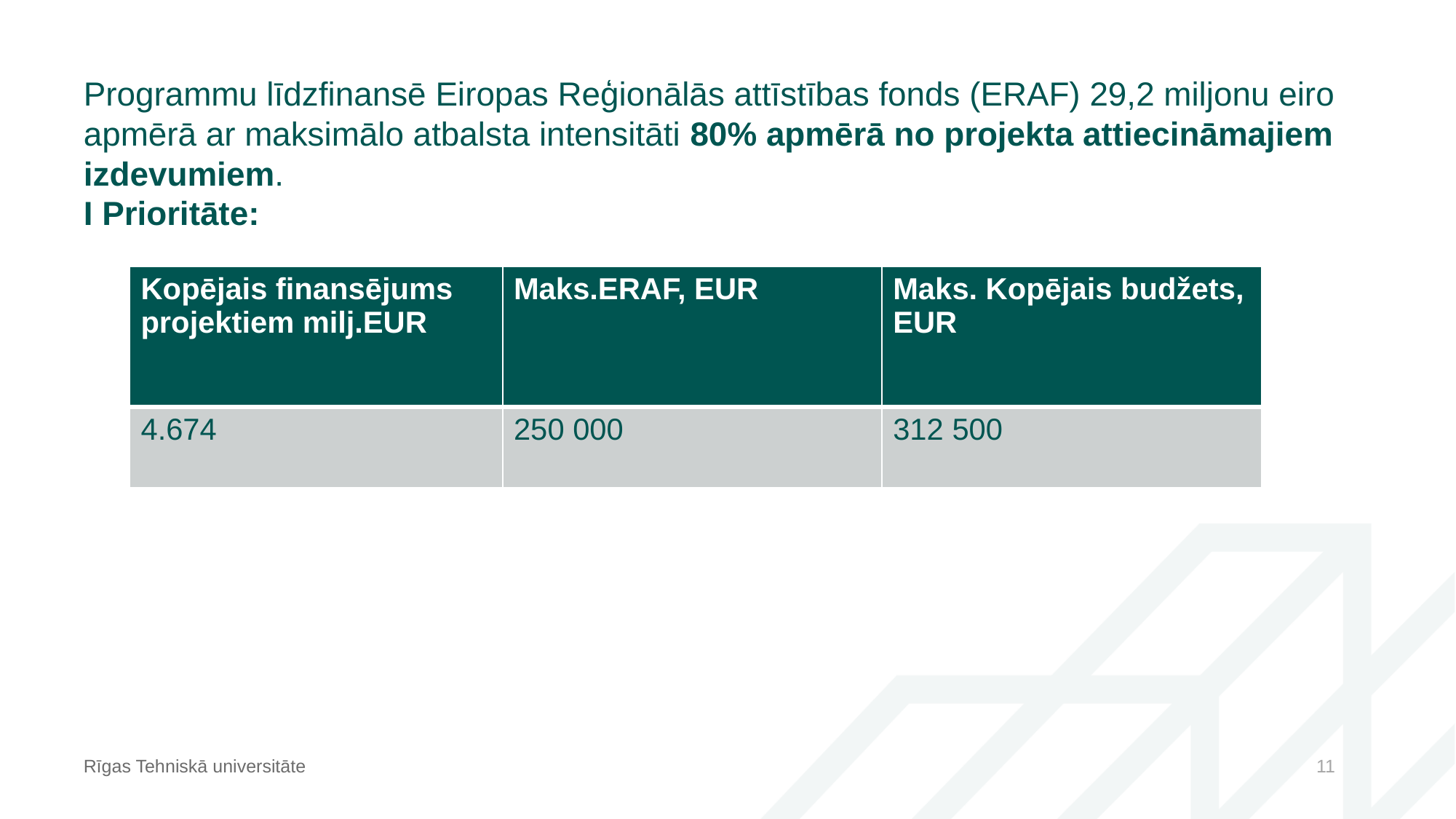

# Programmu līdzfinansē Eiropas Reģionālās attīstības fonds (ERAF) 29,2 miljonu eiro apmērā ar maksimālo atbalsta intensitāti 80% apmērā no projekta attiecināmajiem izdevumiem. I Prioritāte:
| Kopējais finansējums projektiem milj.EUR | Maks.ERAF, EUR | Maks. Kopējais budžets, EUR |
| --- | --- | --- |
| 4.674 | 250 000 | 312 500 |
Rīgas Tehniskā universitāte